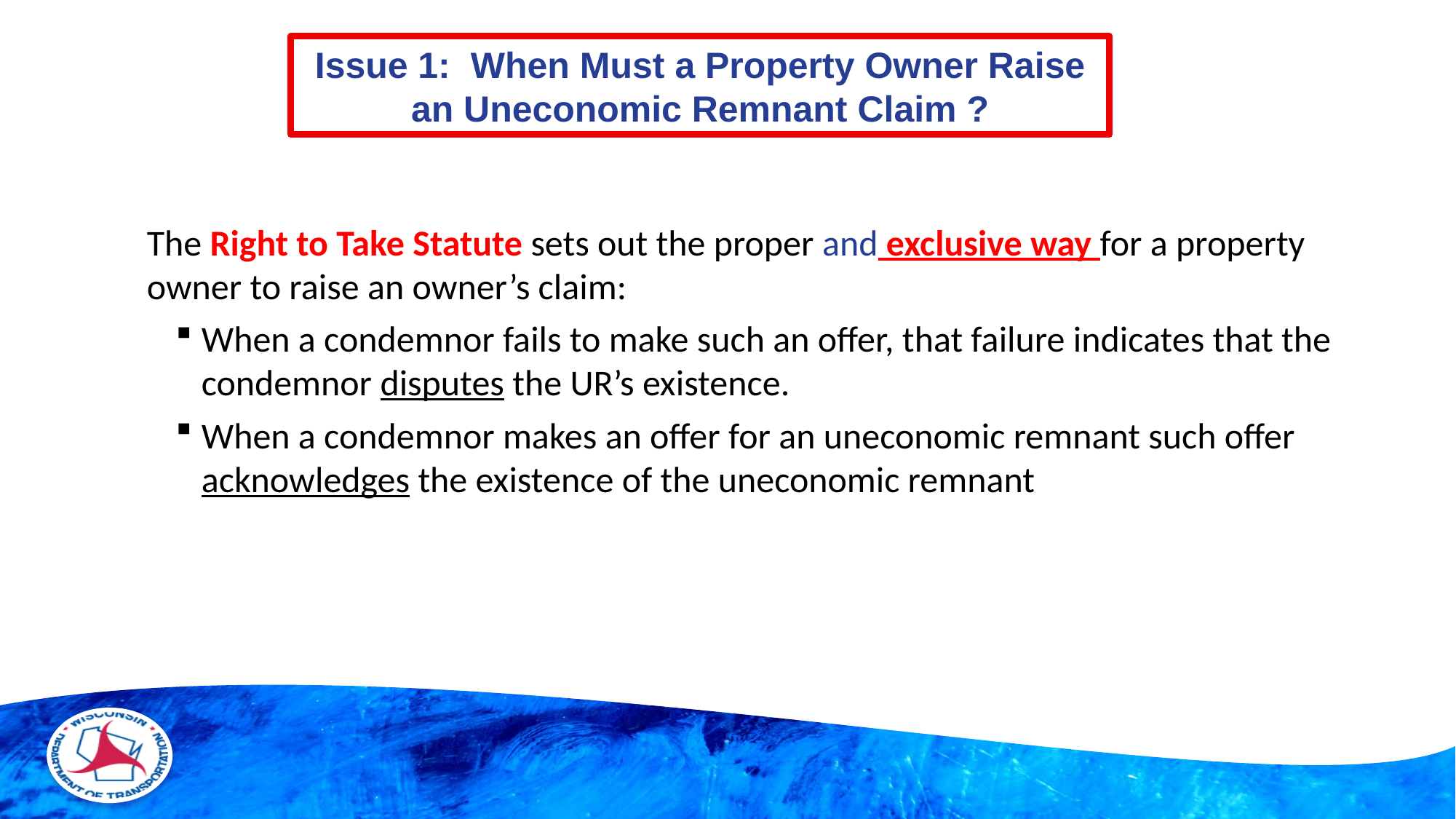

Issue 1:  When Must a Property Owner Raise an Uneconomic Remnant Claim ?
The Right to Take Statute sets out the proper and exclusive way for a property owner to raise an owner’s claim:
When a condemnor fails to make such an offer, that failure indicates that the condemnor disputes the UR’s existence.
When a condemnor makes an offer for an uneconomic remnant such offer acknowledges the existence of the uneconomic remnant